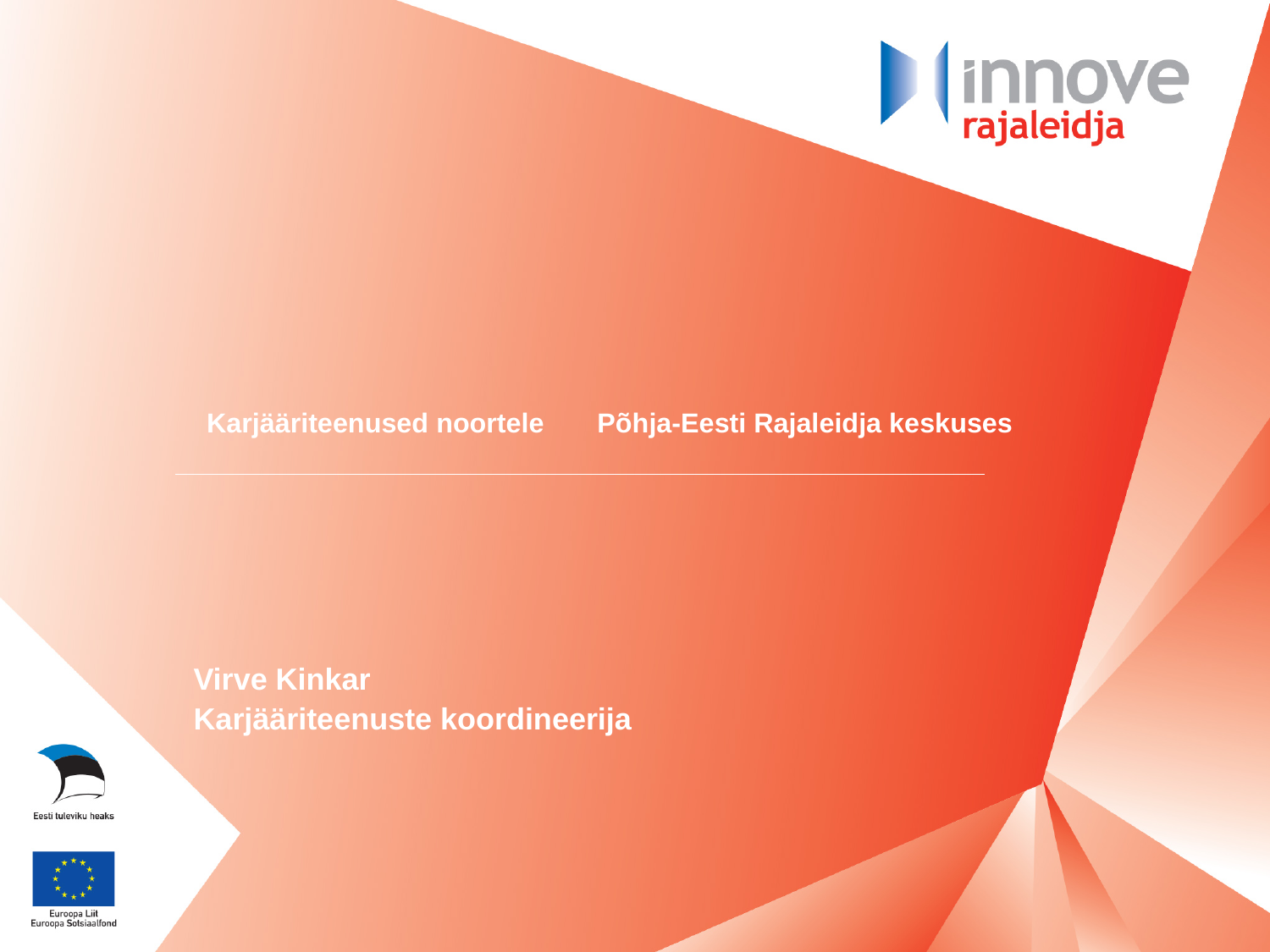

# Karjääriteenused noortele       Põhja-Eesti Rajaleidja keskuses

Virve Kinkar
Karjääriteenuste koordineerija